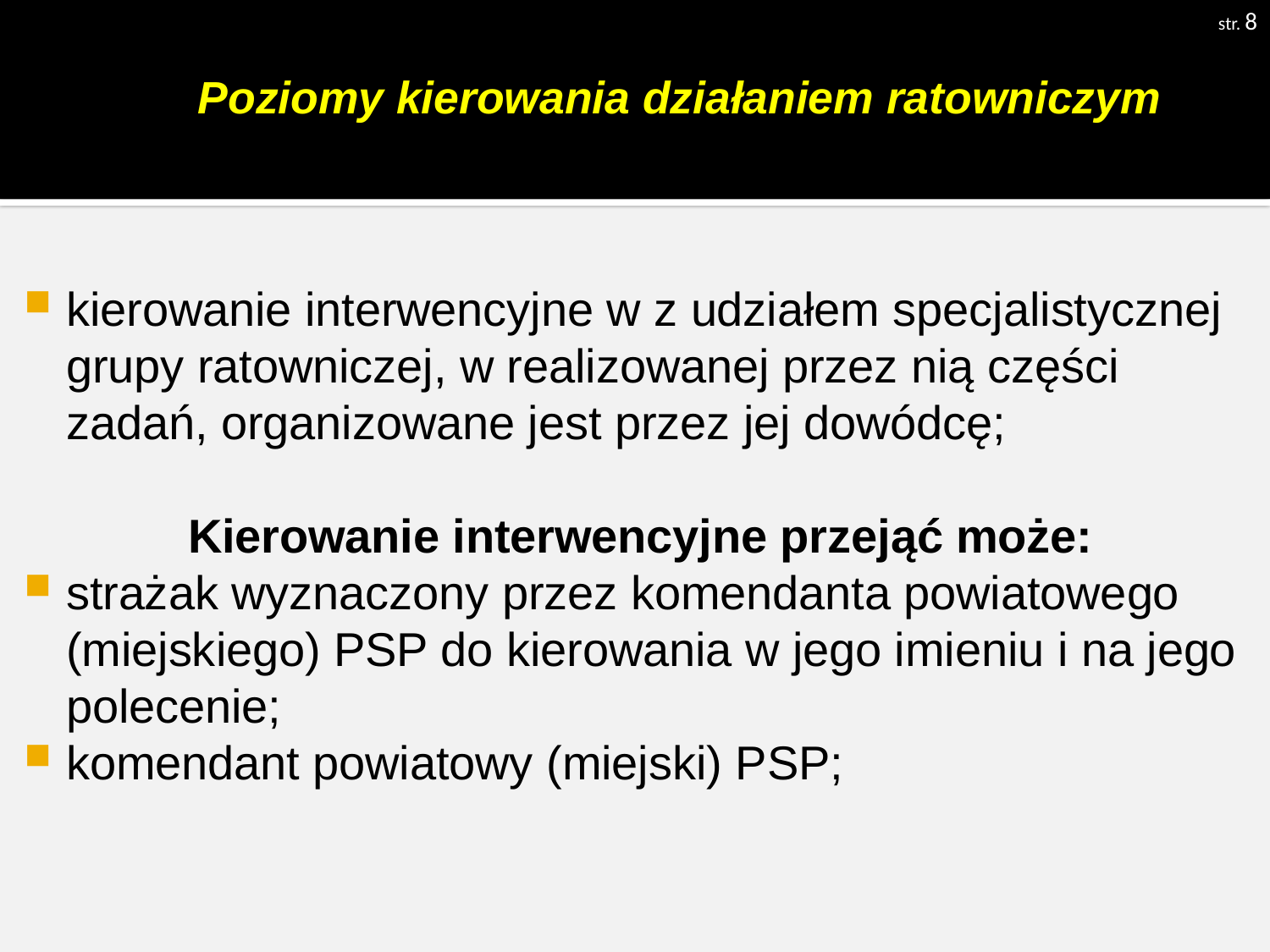

str. 8
# Poziomy kierowania działaniem ratowniczym

kierowanie interwencyjne w z udziałem specjalistycznej grupy ratowniczej, w realizowanej przez nią części zadań, organizowane jest przez jej dowódcę;

Kierowanie interwencyjne przejąć może:
strażak wyznaczony przez komendanta powiatowego (miejskiego) PSP do kierowania w jego imieniu i na jego polecenie;
komendant powiatowy (miejski) PSP;